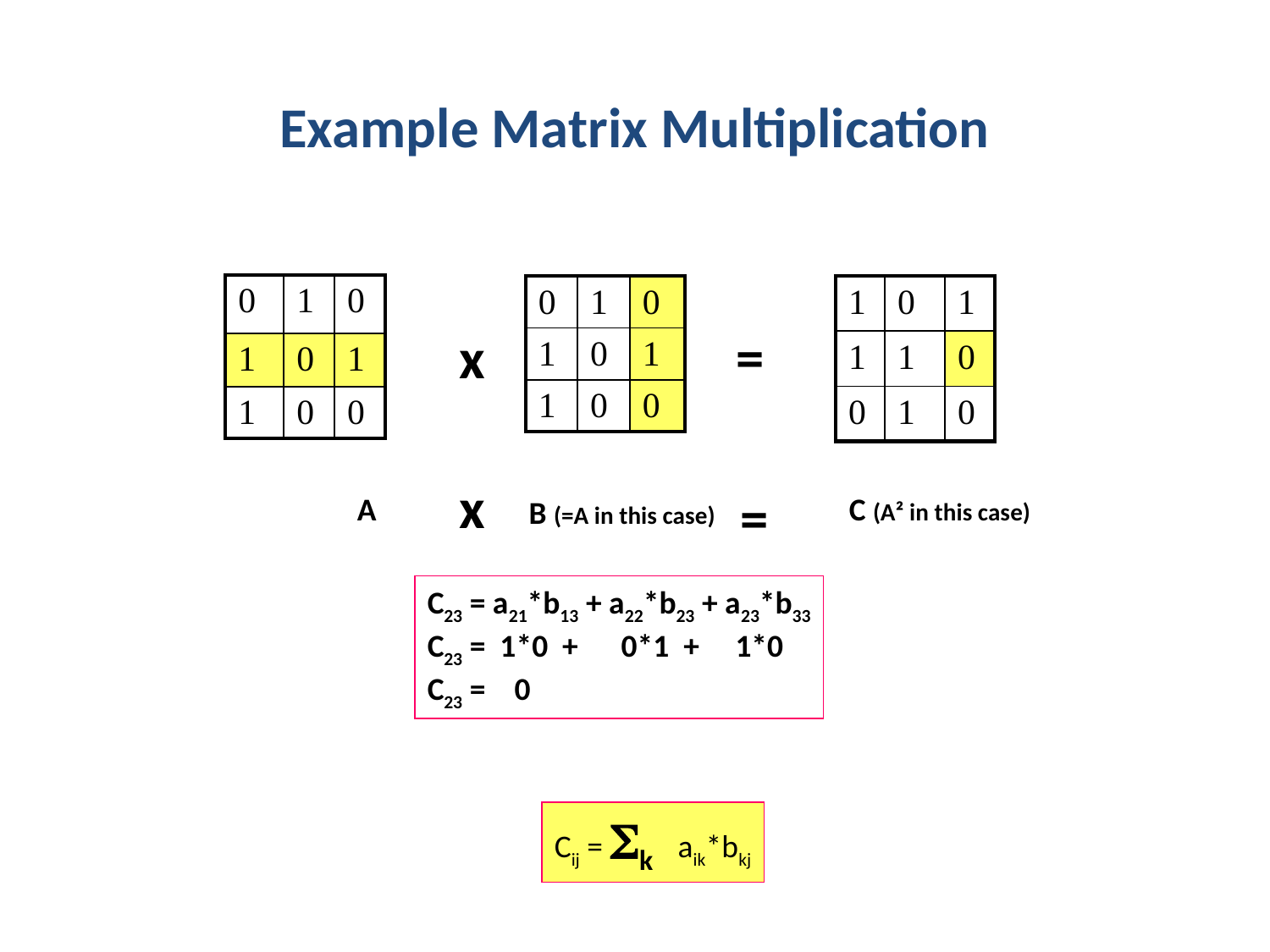

# Example Matrix Multiplication
| 0 | 1 | 0 |
| --- | --- | --- |
| 1 | 0 | 1 |
| 1 | 0 | 0 |
| 0 | 1 | 0 |
| --- | --- | --- |
| 1 | 0 | 1 |
| 1 | 0 | 0 |
| 1 | 0 | 1 |
| --- | --- | --- |
| 1 | 1 | 0 |
| 0 | 1 | 0 |
 =
x
x
 =
A
C (A² in this case)
B (=A in this case)
C23 = a21*b13 + a22*b23 + a23*b33
C23 =  1*0  +      0*1  +     1*0
C23 =    0
Cij = Σk aik*bkj